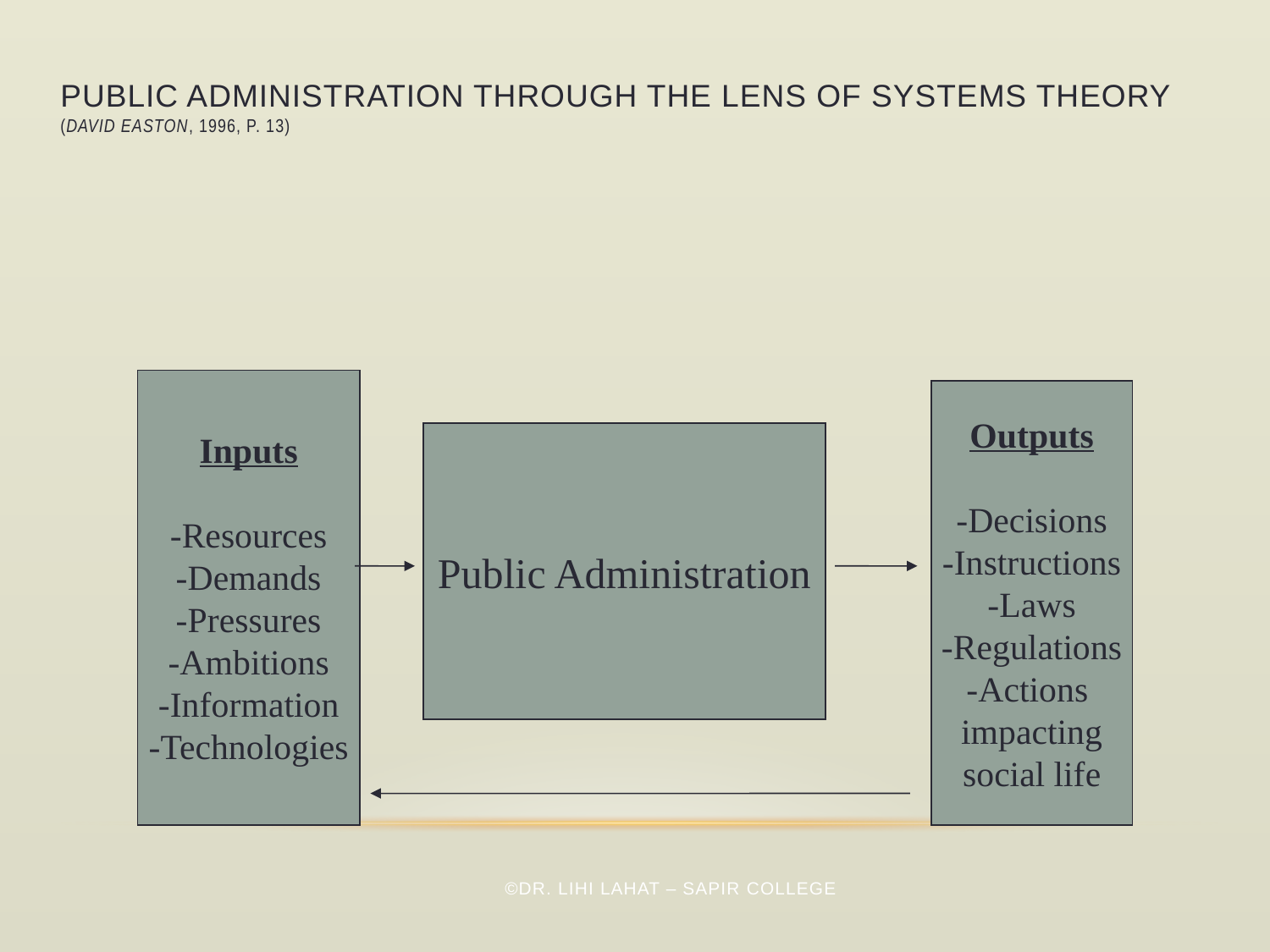

# Public Administration Through the Lens of Systems Theory (David Easton, 1996, p. 13)
Inputs

-Resources
-Demands
-Pressures
-Ambitions
-Information
-Technologies
Outputs

-Decisions
-Instructions
-Laws
-Regulations
-Actions
impacting
social life
Public Administration

 ©Dr. Lihi Lahat – Sapir College